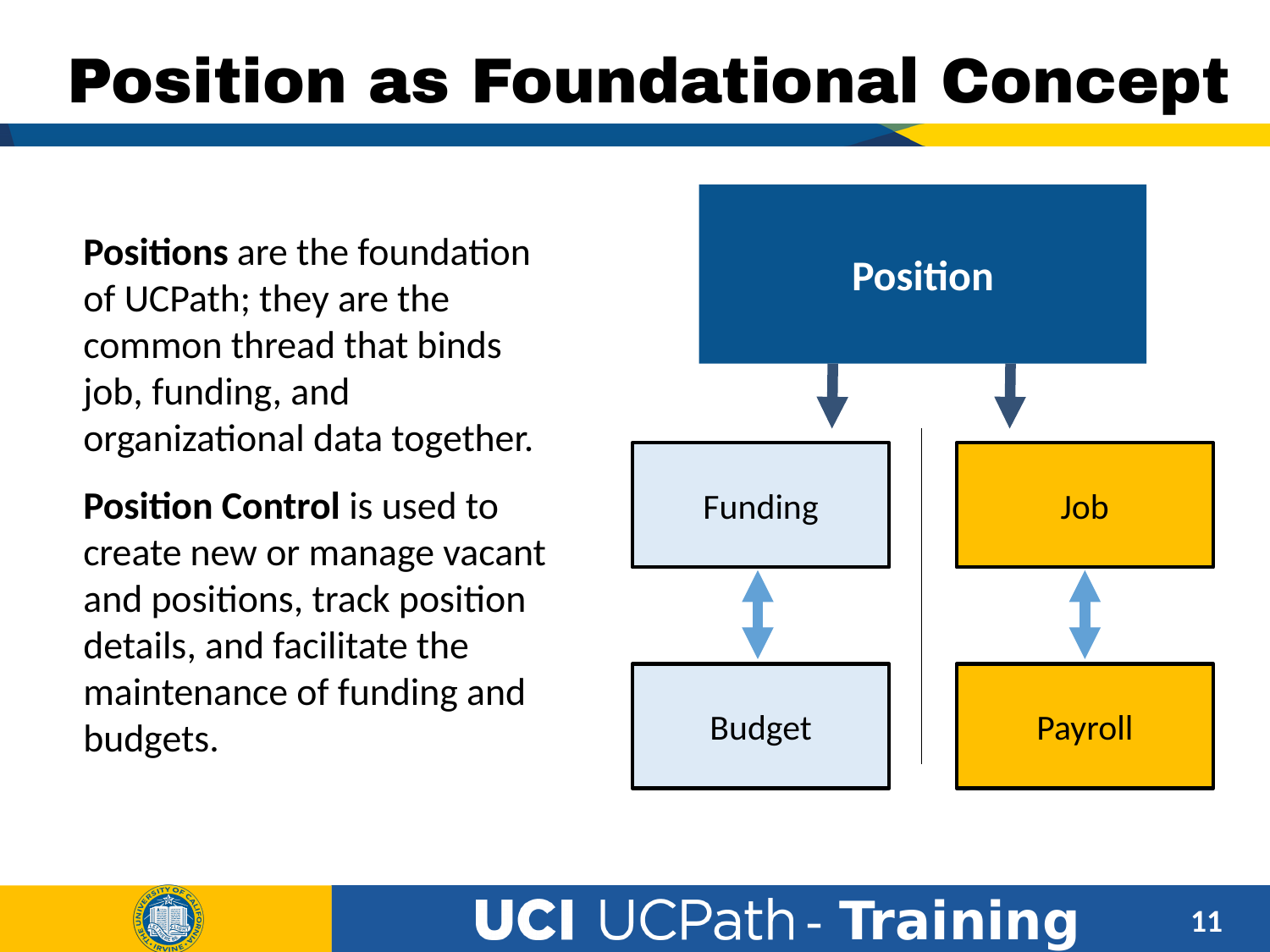

# Position as Foundational Concept
Position
Positions are the foundation of UCPath; they are the common thread that binds job, funding, and organizational data together.
Position Control is used to create new or manage vacant and positions, track position details, and facilitate the maintenance of funding and budgets.
Funding
Job
Budget
Payroll